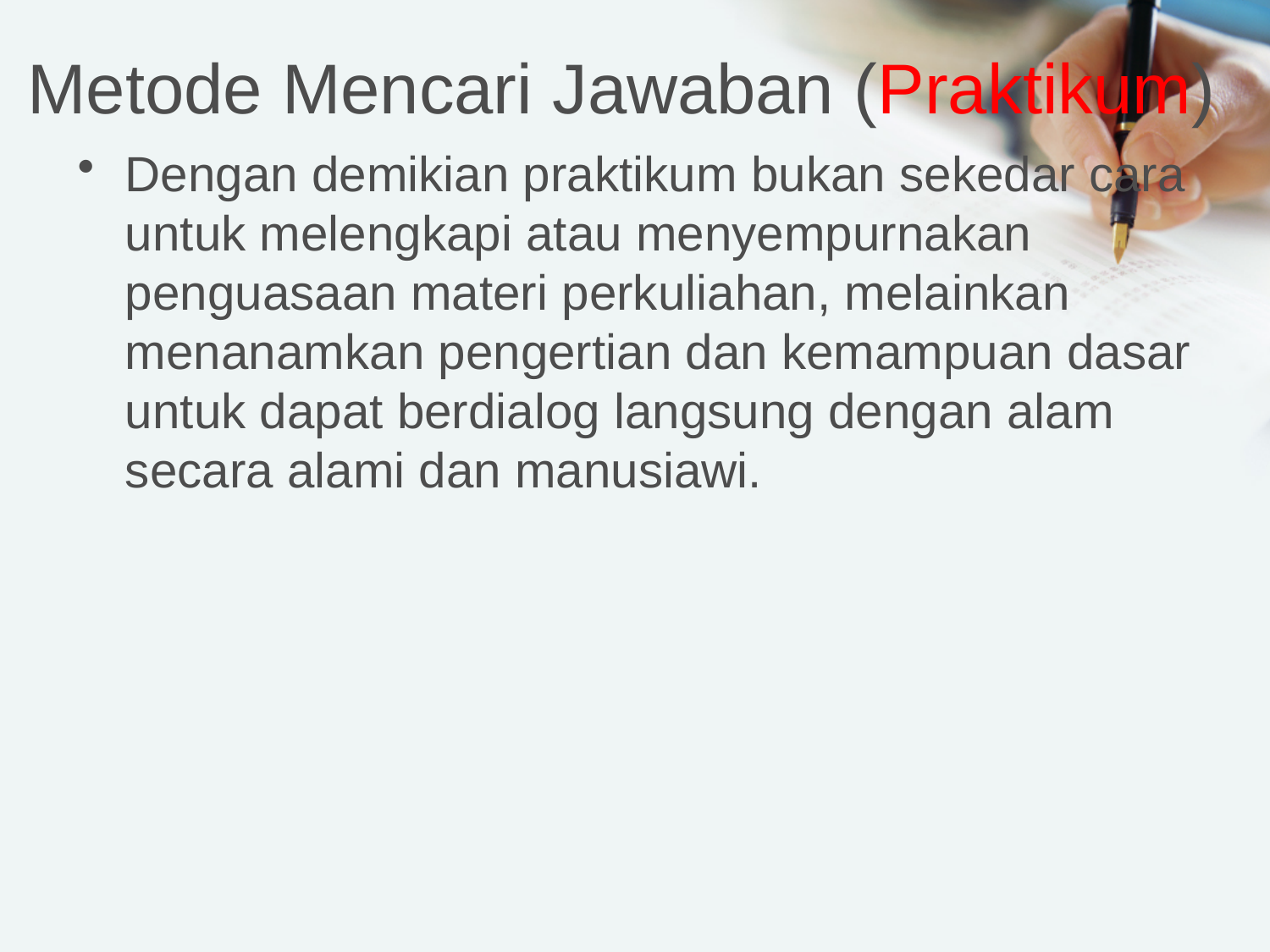

# Metode Mencari Jawaban (Praktikum)
Dengan demikian praktikum bukan sekedar cara untuk melengkapi atau menyempurnakan penguasaan materi perkuliahan, melainkan menanamkan pengertian dan kemampuan dasar untuk dapat berdialog langsung dengan alam secara alami dan manusiawi.